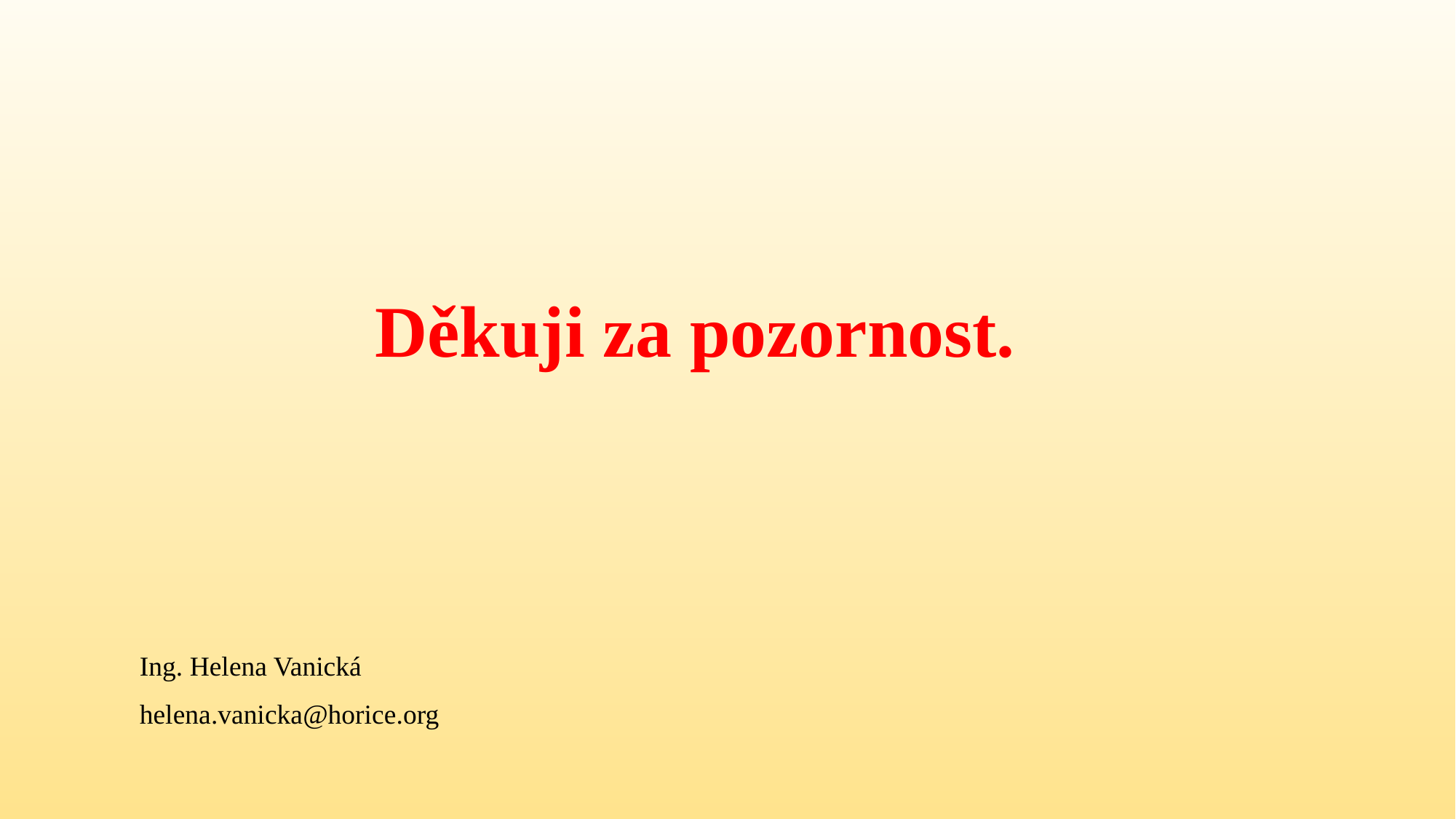

Děkuji za pozornost.

Ing. Helena Vanická
helena.vanicka@horice.org